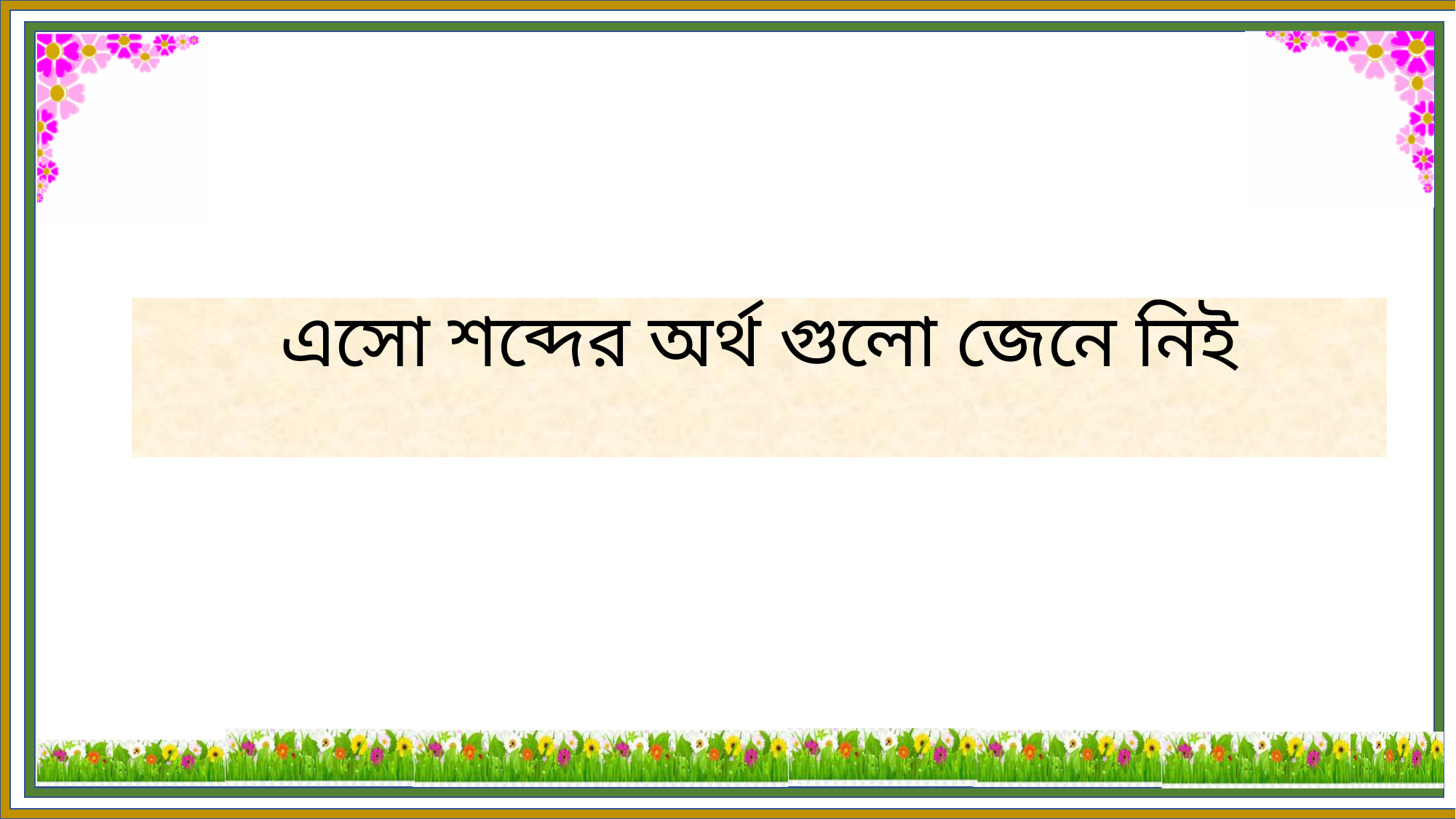

# এসো শব্দের অর্থ গুলো জেনে নিই